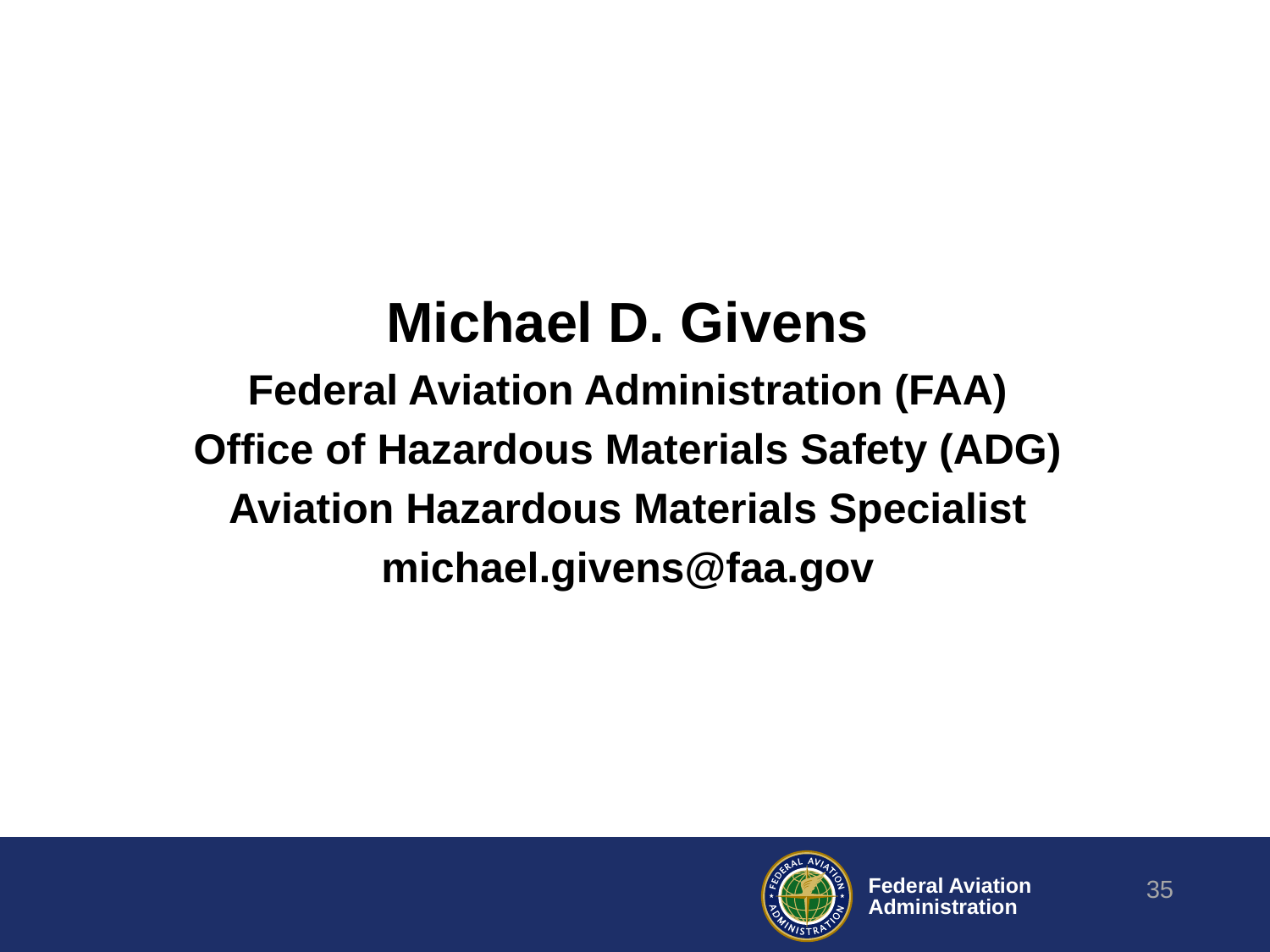

#

Michael D. Givens
Federal Aviation Administration (FAA)
Office of Hazardous Materials Safety (ADG)
Aviation Hazardous Materials Specialist
michael.givens@faa.gov

35